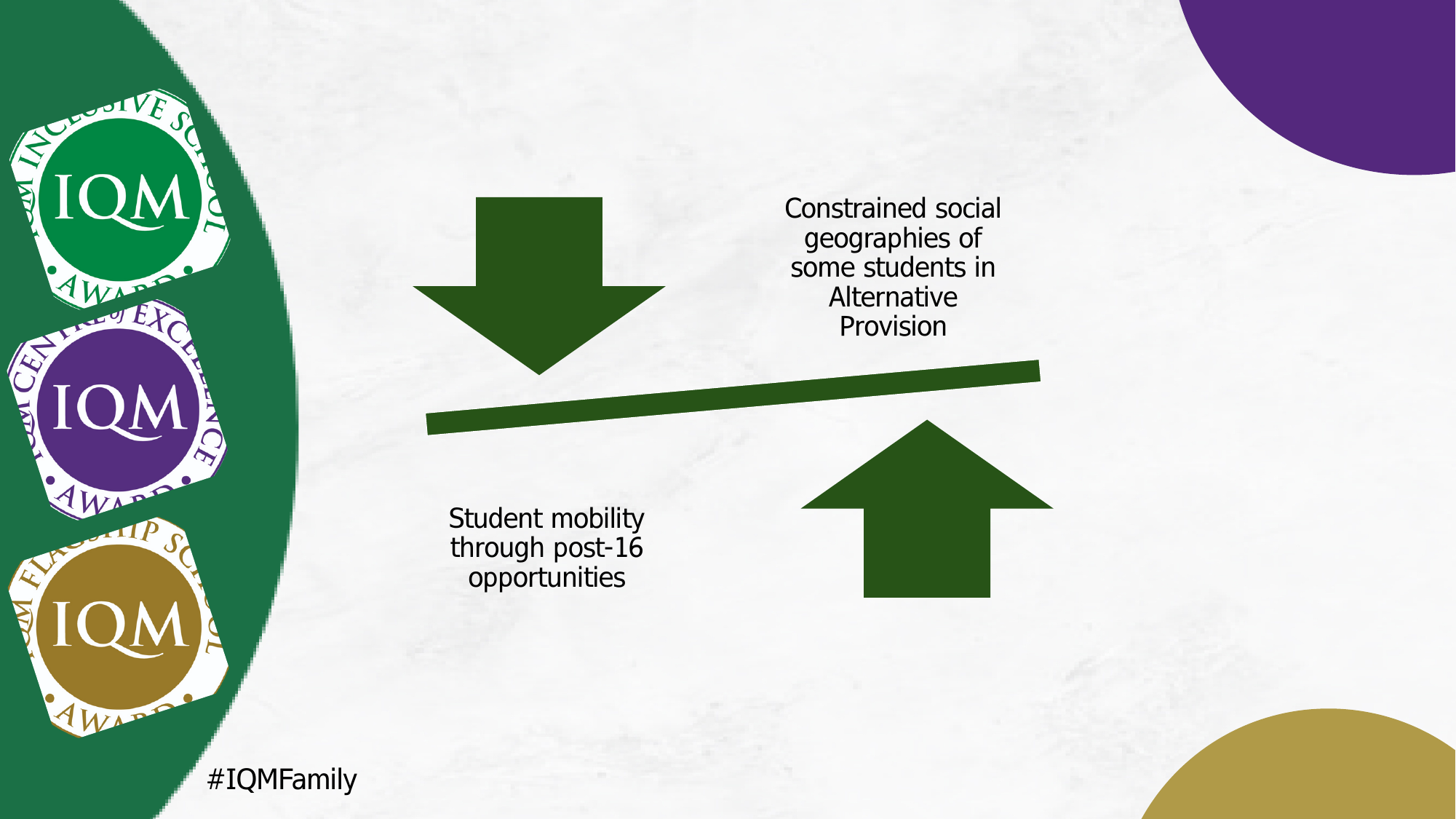

Constrained social geographies of some students in Alternative Provision

Student mobility through post-16 opportunities

#IQMFamily